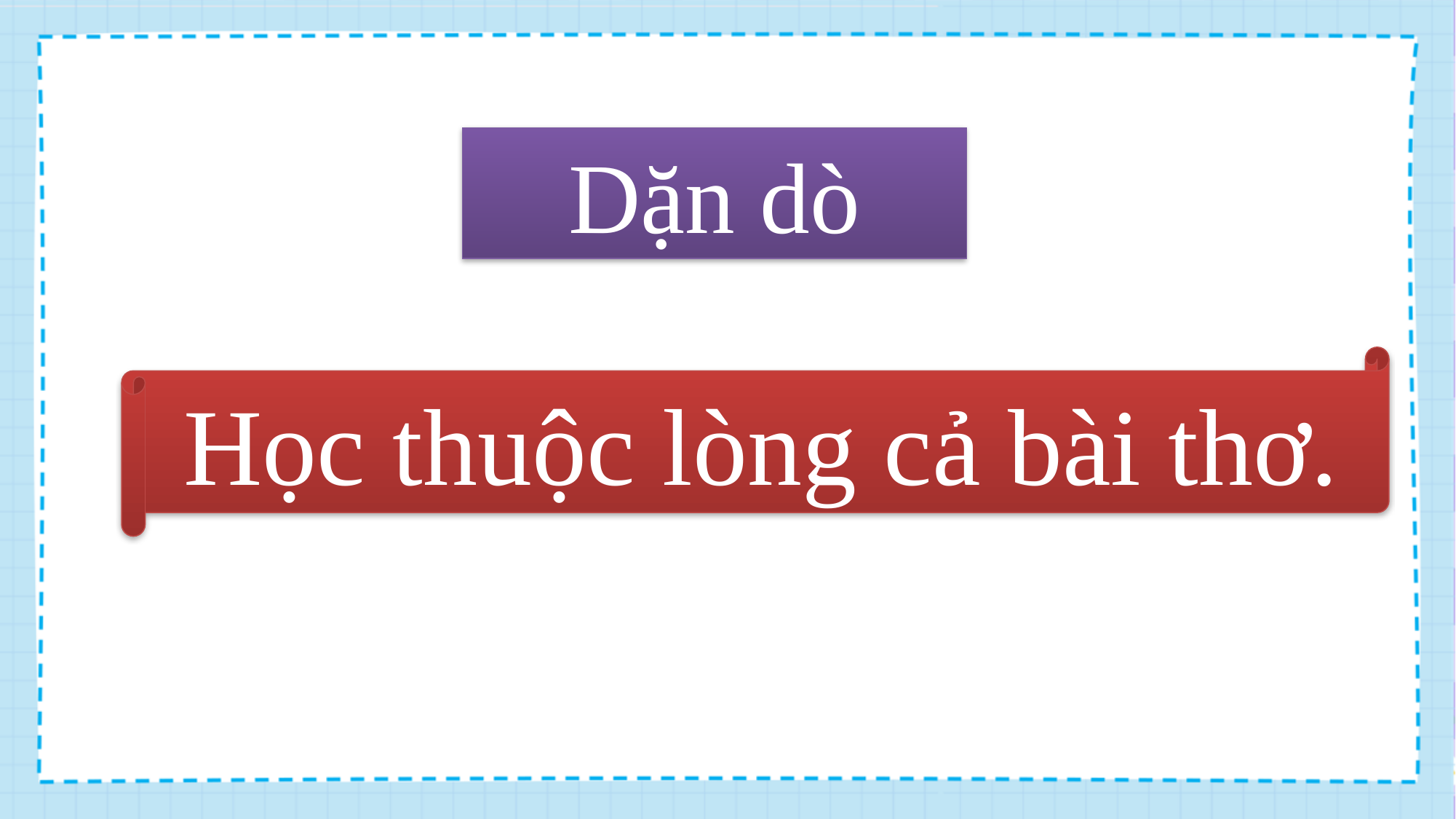

Dặn dò
Học thuộc lòng cả bài thơ.